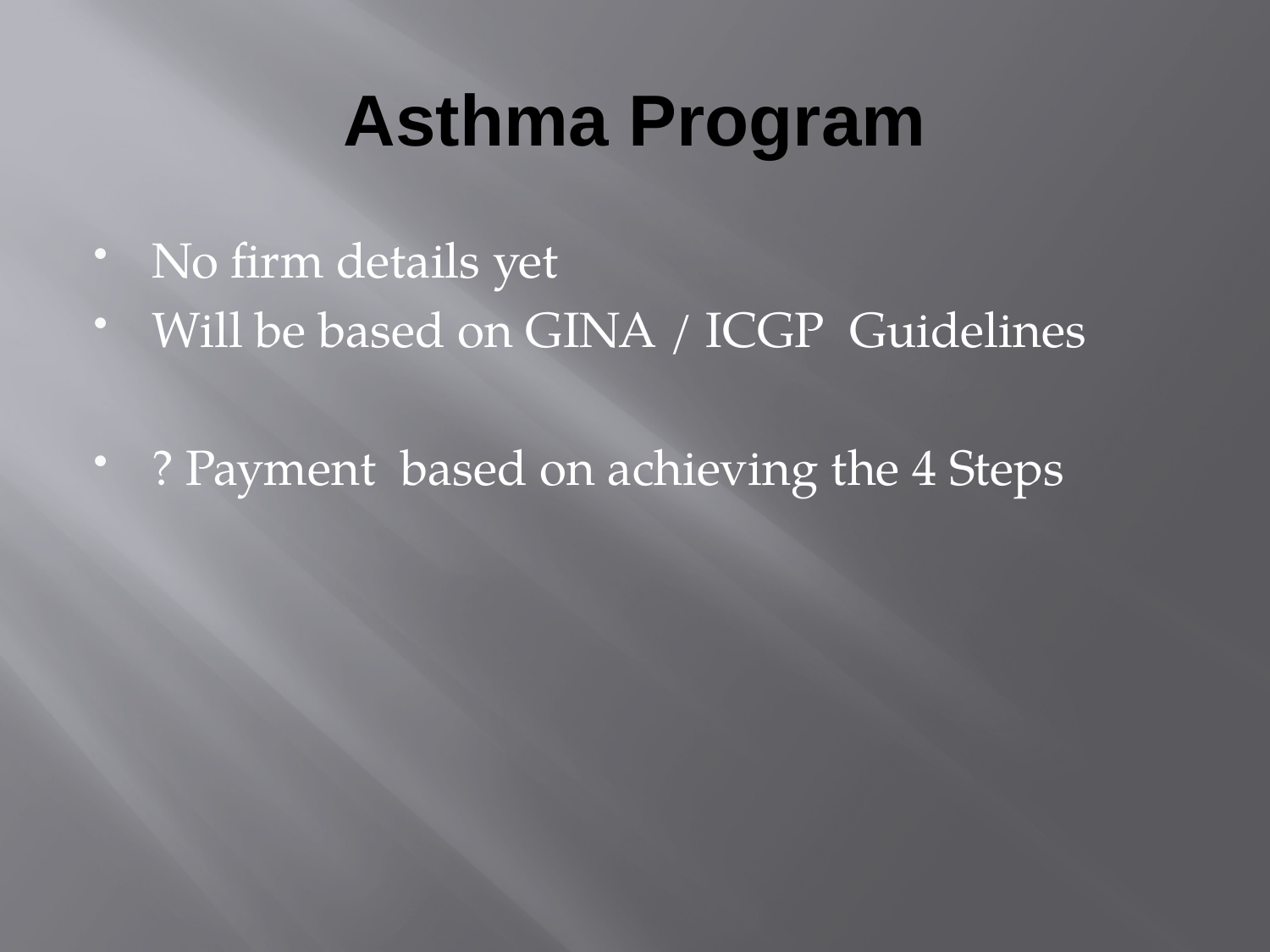

# Asthma Program
No firm details yet
Will be based on GINA / ICGP  Guidelines

? Payment  based on achieving the 4 Steps